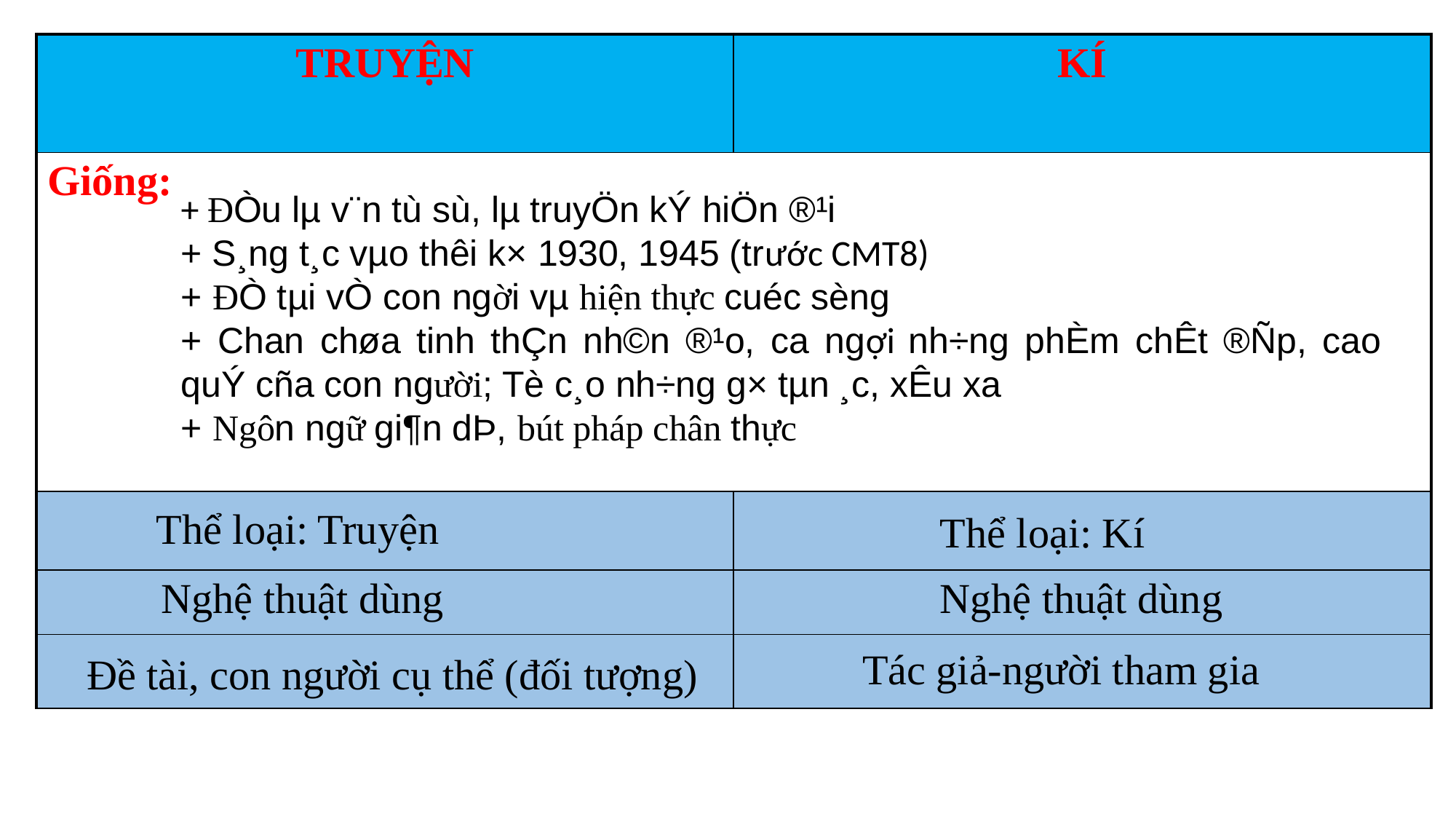

| TRUYỆN | KÍ |
| --- | --- |
| Giống: |  |
|  |  |
|  |  |
|  |  |
+ ĐÒu lµ v¨n tù sù, lµ truyÖn kÝ hiÖn ®¹i
+ S¸ng t¸c vµo thêi k× 1930, 1945 (trước CMT8)
+ ĐÒ tµi vÒ con ng­ời vµ hiện thực cuéc sèng
+ Chan chøa tinh thÇn nh©n ®¹o, ca ngợi nh÷ng phÈm chÊt ®Ñp, cao quÝ cña con người; Tè c¸o nh÷ng g× tµn ¸c, xÊu xa
+ Ngôn ngữ gi¶n dÞ, bút pháp chân thực
Thể loại: Truyện
Thể loại: Kí
Nghệ thuật dùng                                               Nghệ thuật dùng
Tác giả-người tham gia
Đề tài, con người cụ thể (đối tượng)